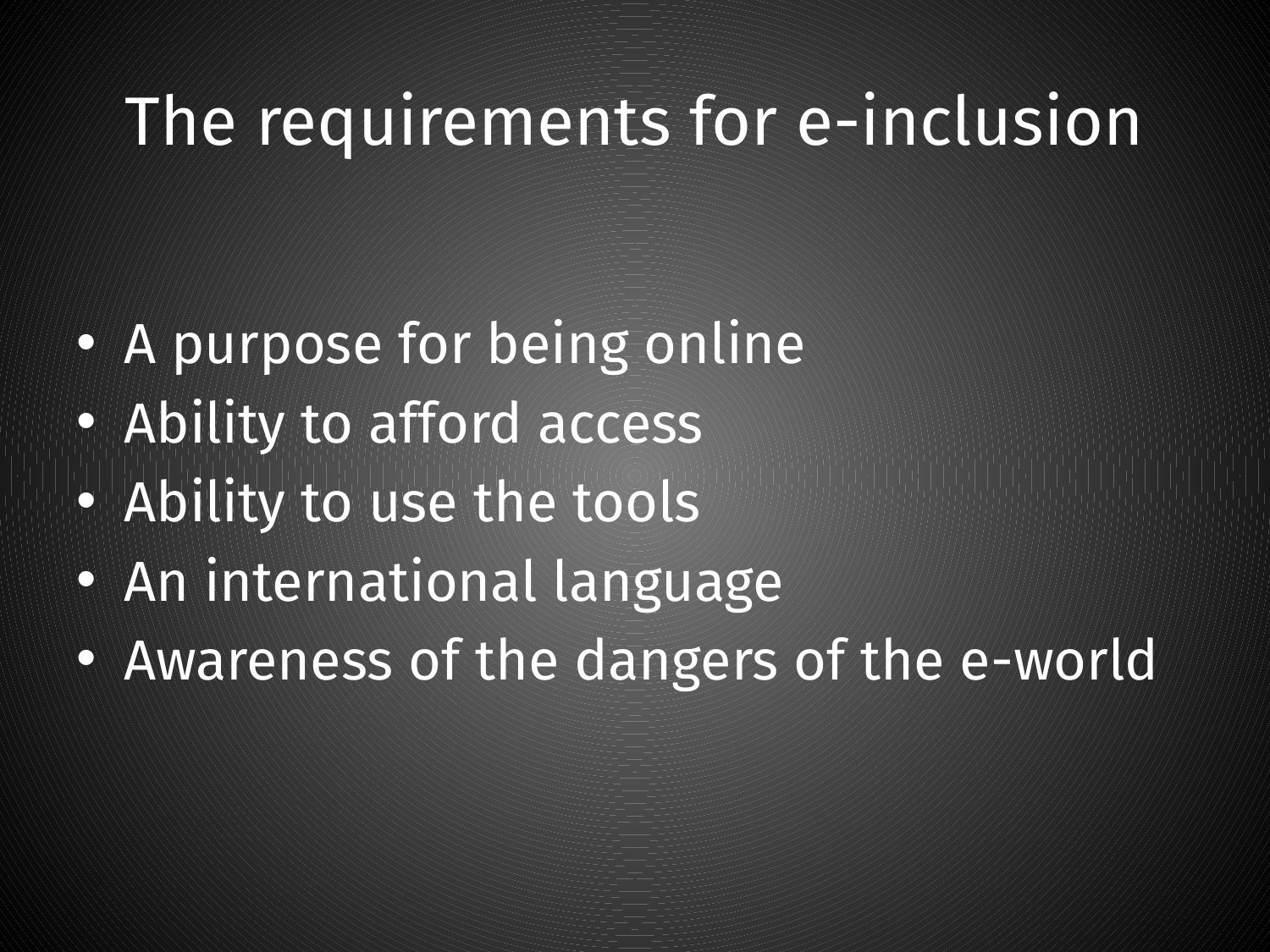

# The requirements for e-inclusion

A purpose for being online
Ability to afford access
Ability to use the tools
An international language
Awareness of the dangers of the e-world